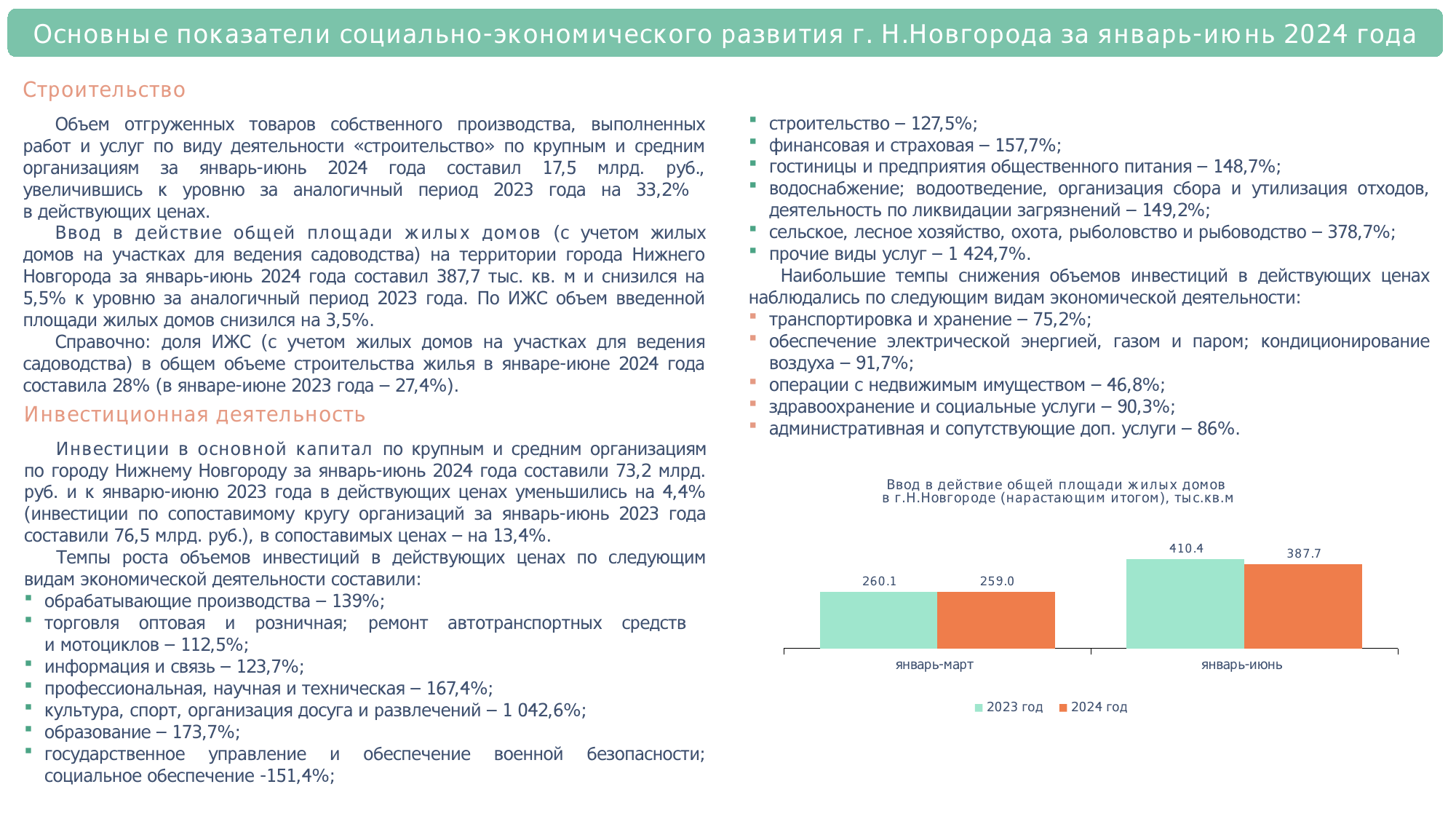

Основные показатели социально-экономического развития г. Н.Новгорода за январь-июнь 2024 года
Строительство

Объем отгруженных товаров собственного производства, выполненных работ и услуг по виду деятельности «строительство» по крупным и средним организациям за январь-июнь 2024 года составил 17,5 млрд. руб., увеличившись к уровню за аналогичный период 2023 года на 33,2%
в действующих ценах.
Ввод в действие общей площади жилых домов (с учетом жилых домов на участках для ведения садоводства) на территории города Нижнего Новгорода за январь-июнь 2024 года составил 387,7 тыс. кв. м и снизился на 5,5% к уровню за аналогичный период 2023 года. По ИЖС объем введенной площади жилых домов снизился на 3,5%.
Справочно: доля ИЖС (с учетом жилых домов на участках для ведения садоводства) в общем объеме строительства жилья в январе-июне 2024 года составила 28% (в январе-июне 2023 года – 27,4%).
строительство – 127,5%;
финансовая и страховая – 157,7%;
гостиницы и предприятия общественного питания – 148,7%;
водоснабжение; водоотведение, организация сбора и утилизация отходов, деятельность по ликвидации загрязнений – 149,2%;
сельское, лесное хозяйство, охота, рыболовство и рыбоводство – 378,7%;
прочие виды услуг – 1 424,7%.
Наибольшие темпы снижения объемов инвестиций в действующих ценах наблюдались по следующим видам экономической деятельности:
транспортировка и хранение – 75,2%;
обеспечение электрической энергией, газом и паром; кондиционирование воздуха – 91,7%;
операции с недвижимым имуществом – 46,8%;
здравоохранение и социальные услуги – 90,3%;
административная и сопутствующие доп. услуги – 86%.
Инвестиционная деятельность

Инвестиции в основной капитал по крупным и средним организациям по городу Нижнему Новгороду за январь-июнь 2024 года составили 73,2 млрд. руб. и к январю-июню 2023 года в действующих ценах уменьшились на 4,4% (инвестиции по сопоставимому кругу организаций за январь-июнь 2023 года составили 76,5 млрд. руб.), в сопоставимых ценах – на 13,4%.
Темпы роста объемов инвестиций в действующих ценах по следующим видам экономической деятельности составили:
обрабатывающие производства – 139%;
торговля оптовая и розничная; ремонт автотранспортных средств
и мотоциклов – 112,5%;
информация и связь – 123,7%;
профессиональная, научная и техническая – 167,4%;
культура, спорт, организация досуга и развлечений – 1 042,6%;
образование – 173,7%;
государственное управление и обеспечение военной безопасности; социальное обеспечение -151,4%;

### Chart: Ввод в действие общей площади жилых домов
в г.Н.Новгороде (нарастающим итогом), тыс.кв.м

| Category | 2023 год | 2024 год |
|---|---|---|
| январь-март  | 260.08 | 259.018 |
| январь-июнь  | 410.382 | 387.746 |